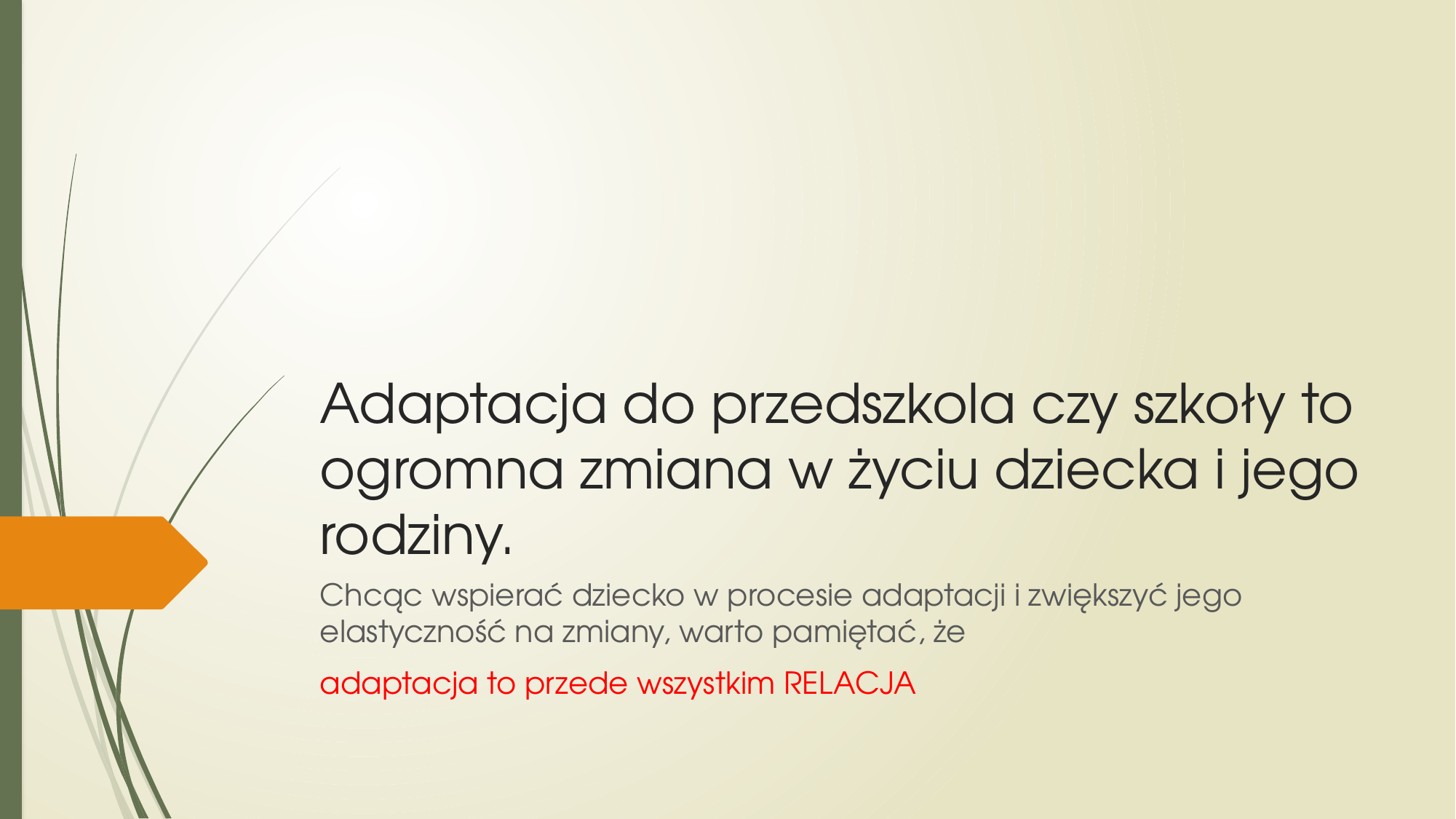

# Adaptacja do przedszkola czy szkoły to ogromna zmiana w życiu dziecka i jego rodziny.
Chcąc wspierać dziecko w procesie adaptacji i zwiększyć jego elastyczność na zmiany, warto pamiętać, że
adaptacja to przede wszystkim RELACJA